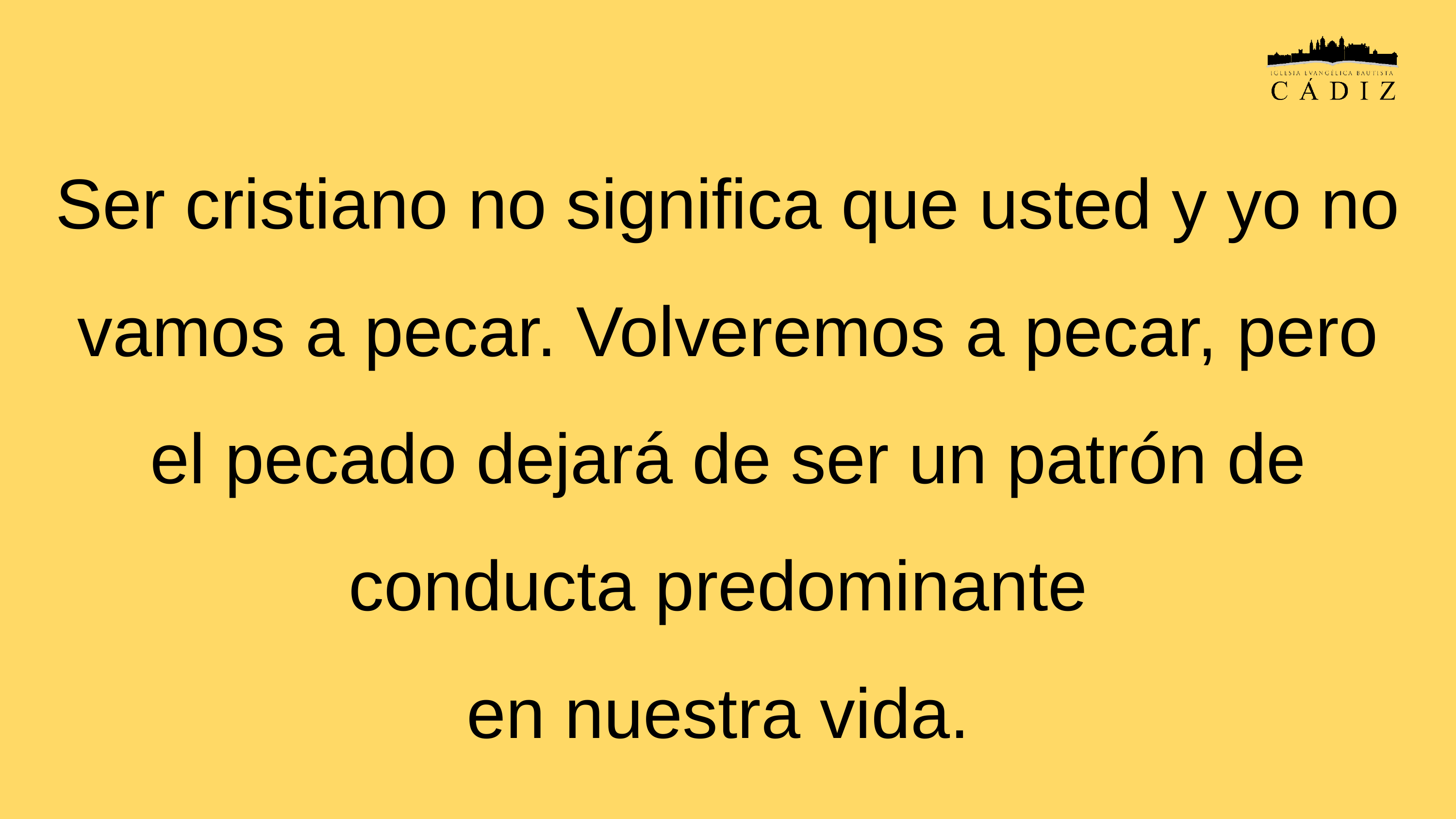

Ser cristiano no significa que usted y yo no vamos a pecar. Volveremos a pecar, pero el pecado dejará de ser un patrón de conducta predominante
en nuestra vida.